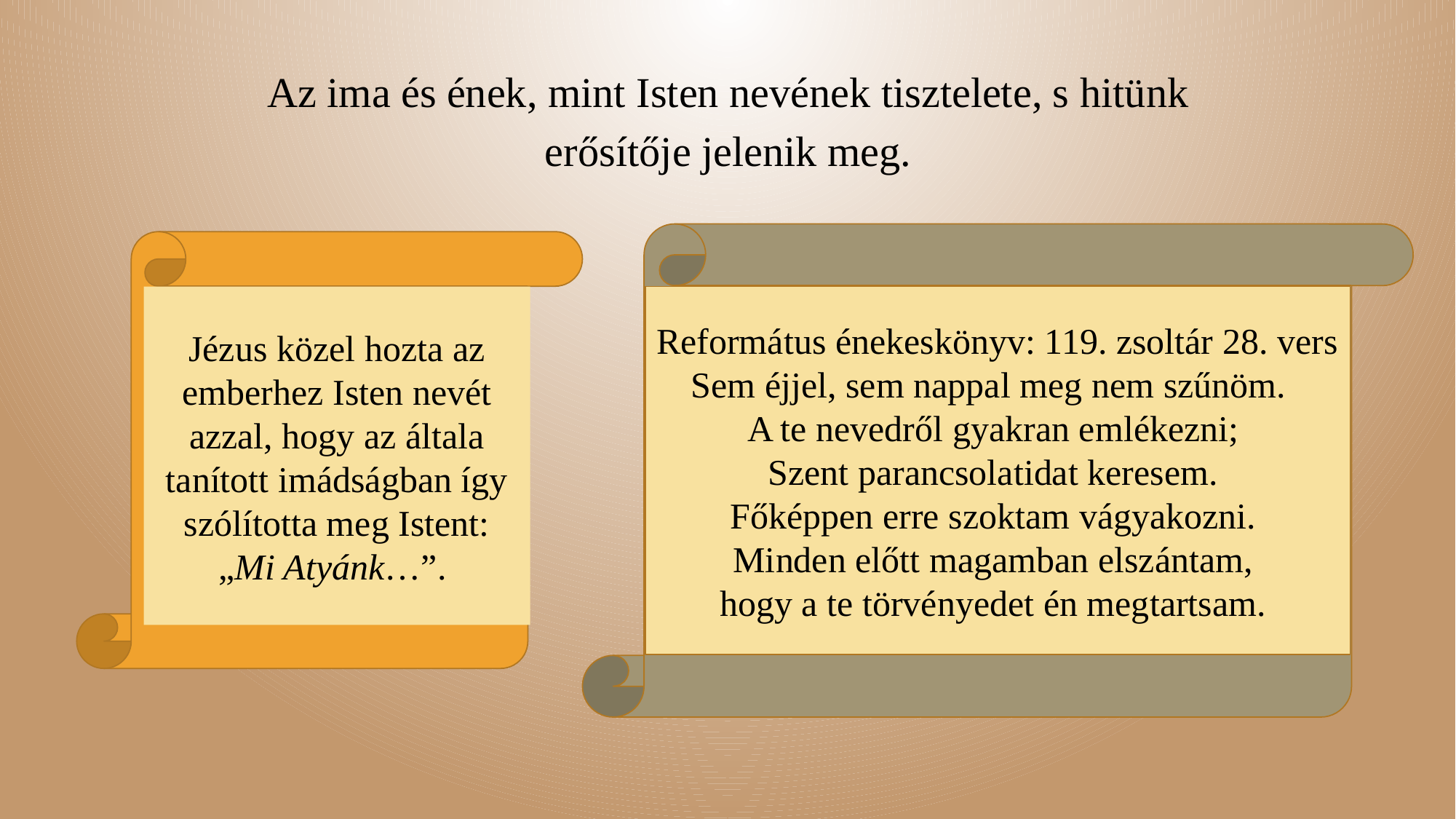

Az ima és ének, mint Isten nevének tisztelete, s hitünk erősítője jelenik meg.

Jézus közel hozta az emberhez Isten nevét azzal, hogy az általa tanított imádságban így szólította meg Istent: „Mi Atyánk…”.

Református énekeskönyv: 119. zsoltár 28. vers
Sem éjjel, sem nappal meg nem szűnöm.
A te nevedről gyakran emlékezni;
Szent parancsolatidat keresem.
Főképpen erre szoktam vágyakozni.
Minden előtt magamban elszántam,
hogy a te törvényedet én megtartsam.